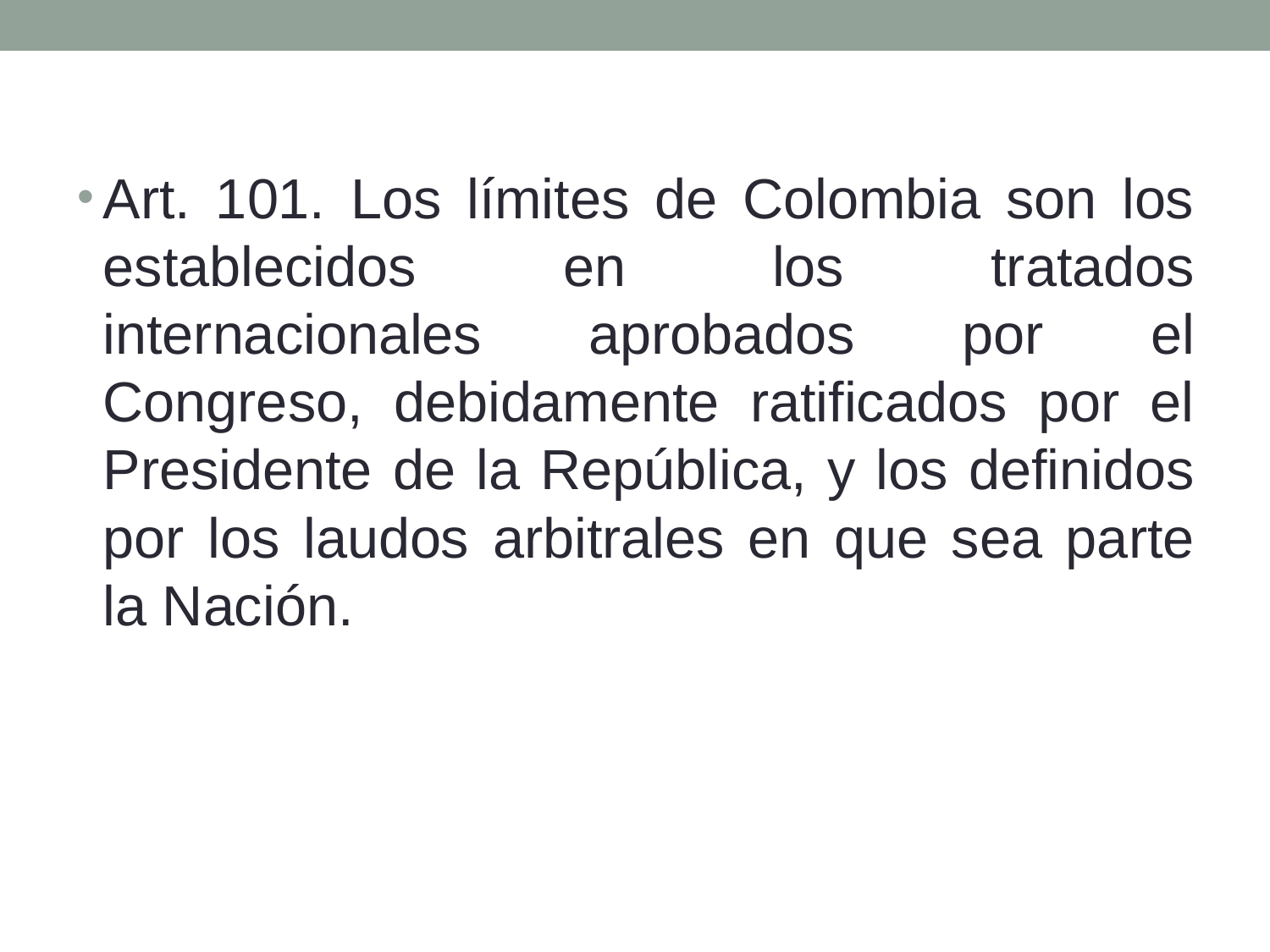

Art. 101. Los límites de Colombia son los establecidos en los tratados internacionales aprobados por el Congreso, debidamente ratificados por el Presidente de la República, y los definidos por los laudos arbitrales en que sea parte la Nación.